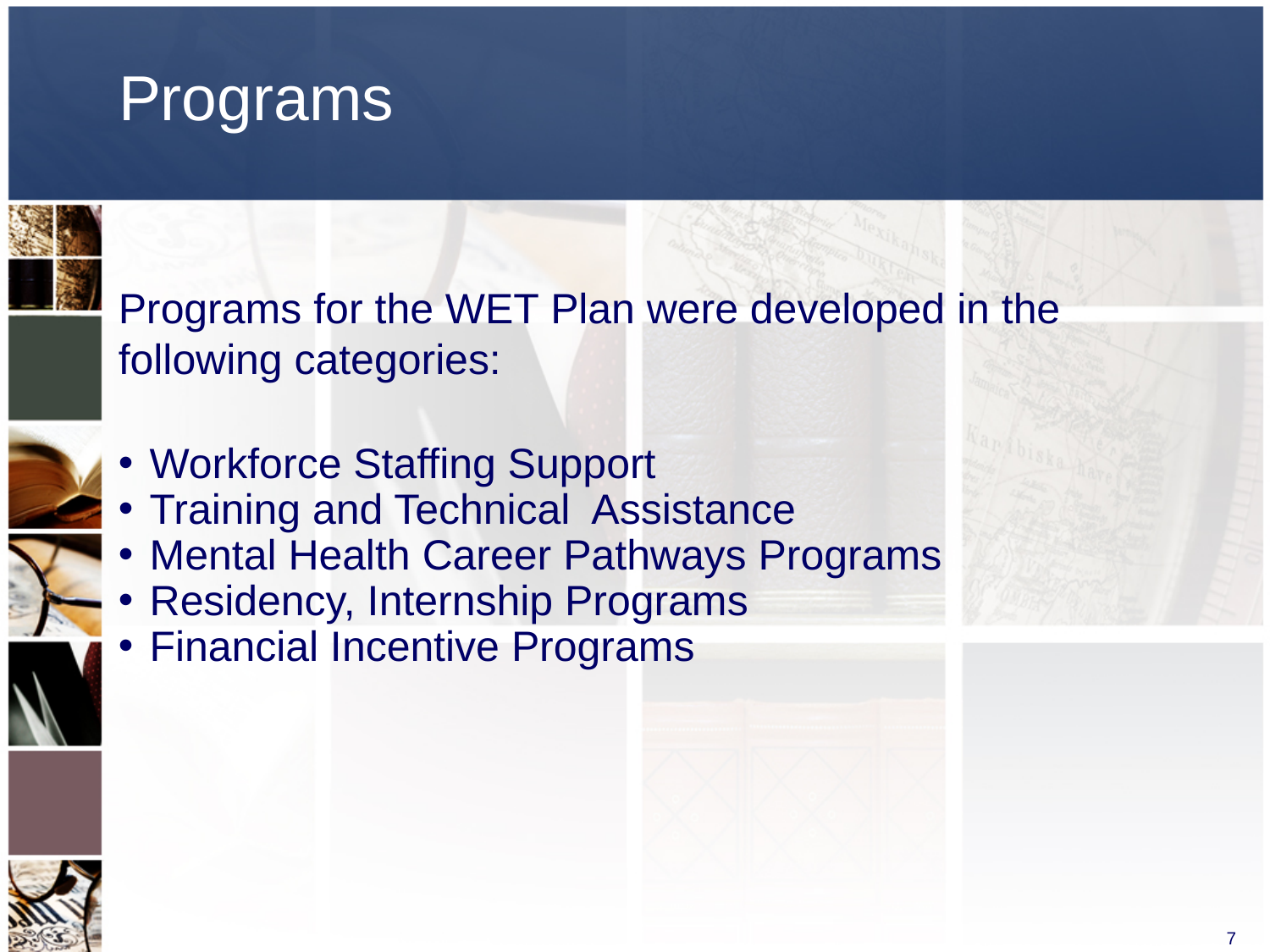

# Programs
Programs for the WET Plan were developed in the following categories:

Workforce Staffing Support
Training and Technical  Assistance
Mental Health Career Pathways Programs
Residency, Internship Programs
Financial Incentive Programs

7